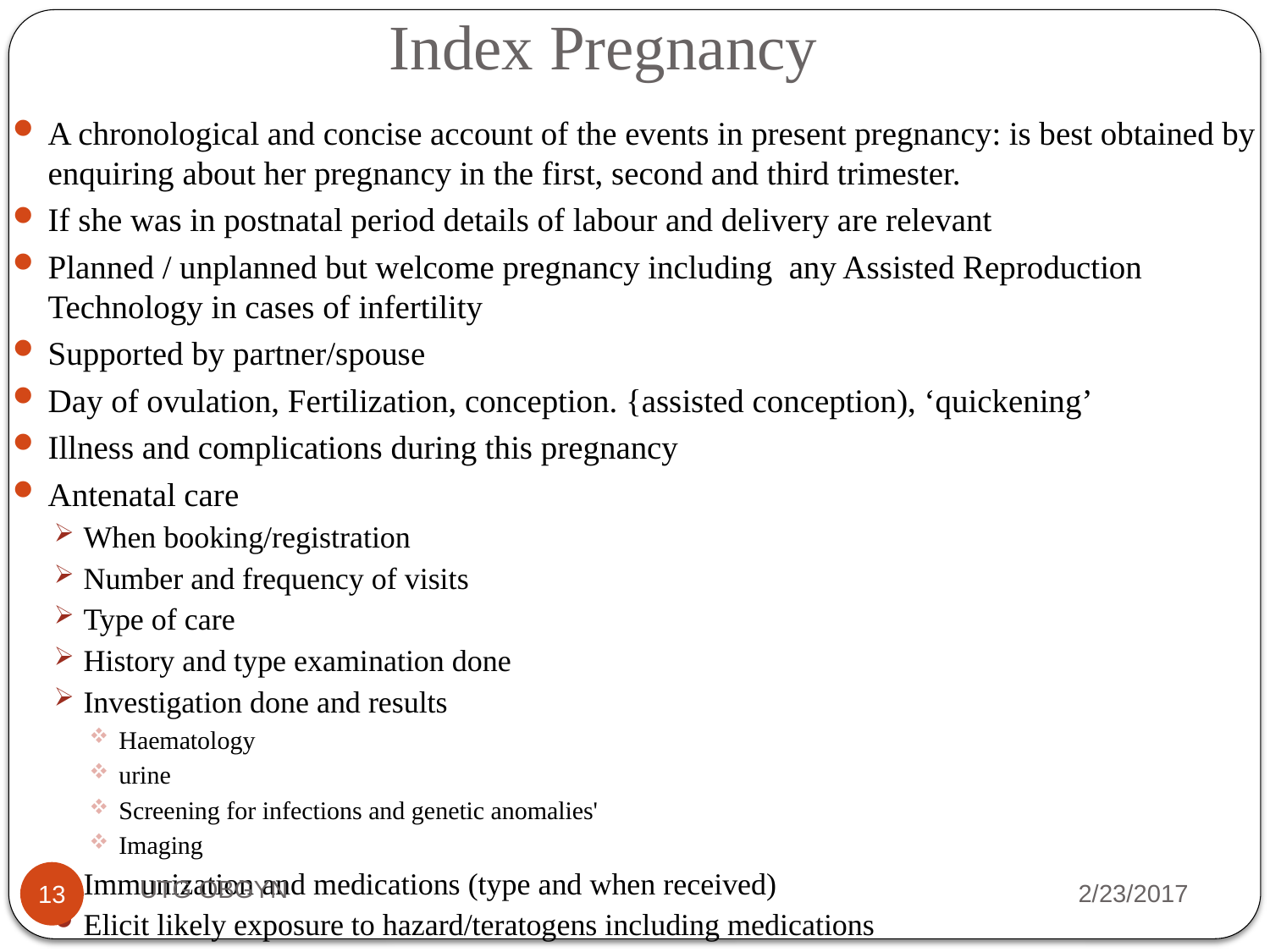

# Index Pregnancy
A chronological and concise account of the events in present pregnancy: is best obtained by enquiring about her pregnancy in the first, second and third trimester.
If she was in postnatal period details of labour and delivery are relevant
Planned / unplanned but welcome pregnancy including  any Assisted Reproduction Technology in cases of infertility
Supported by partner/spouse
Day of ovulation, Fertilization, conception. {assisted conception), ‘quickening’
Illness and complications during this pregnancy
Antenatal care
When booking/registration
Number and frequency of visits
Type of care
History and type examination done
Investigation done and results
Haematology
urine
Screening for infections and genetic anomalies'
Imaging
Immunization and medications (type and when received)
Elicit likely exposure to hazard/teratogens including medications

UTG OBGYN
2/23/2017
13